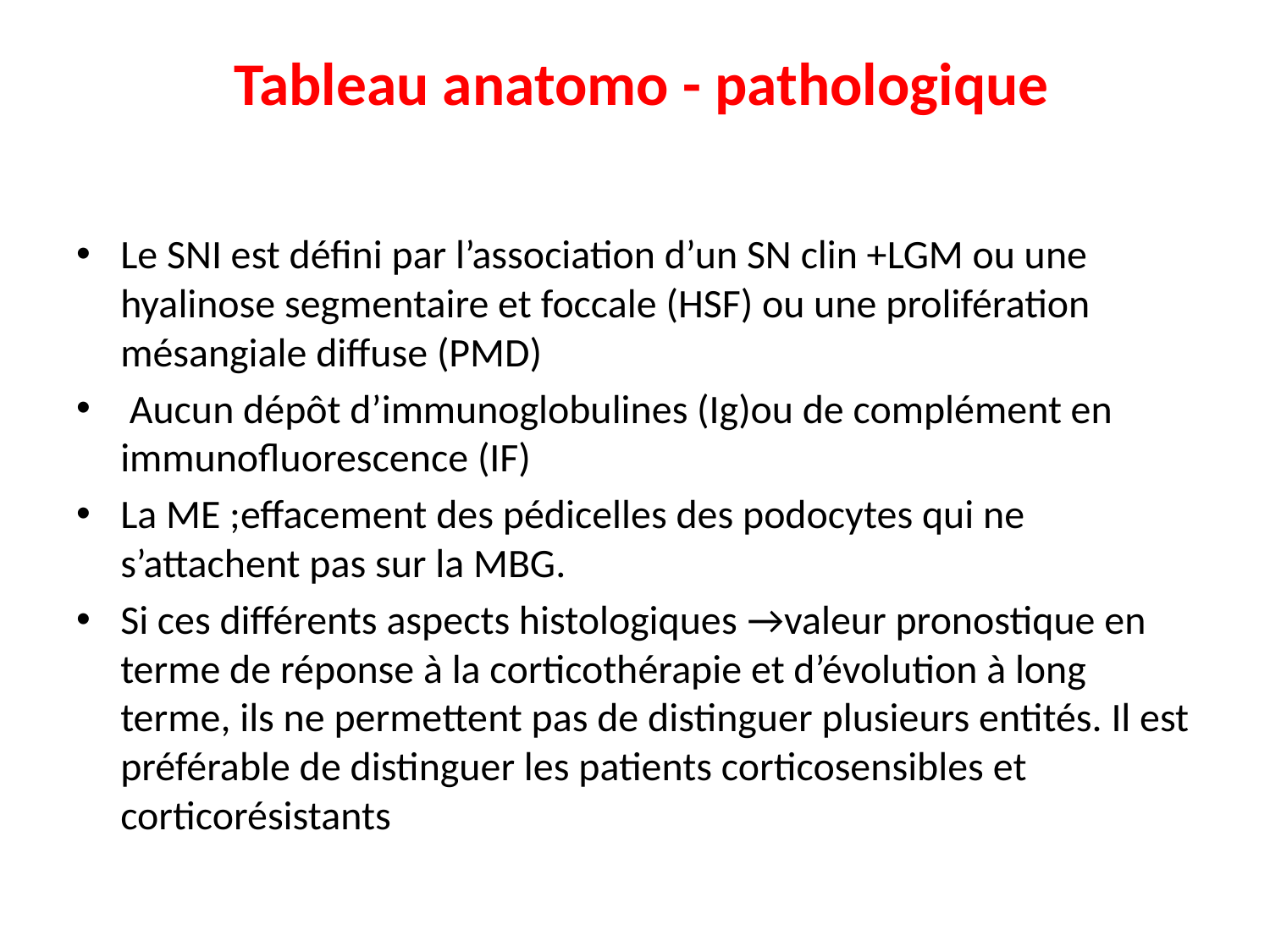

# Tableau anatomo - pathologique
Le SNI est défini par l’association d’un SN clin +LGM ou une hyalinose segmentaire et foccale (HSF) ou une prolifération mésangiale diffuse (PMD)
 Aucun dépôt d’immunoglobulines (Ig)ou de complément en immunofluorescence (IF)
La ME ;effacement des pédicelles des podocytes qui ne s’attachent pas sur la MBG.
Si ces différents aspects histologiques →valeur pronostique en terme de réponse à la corticothérapie et d’évolution à long terme, ils ne permettent pas de distinguer plusieurs entités. Il est préférable de distinguer les patients corticosensibles et corticorésistants